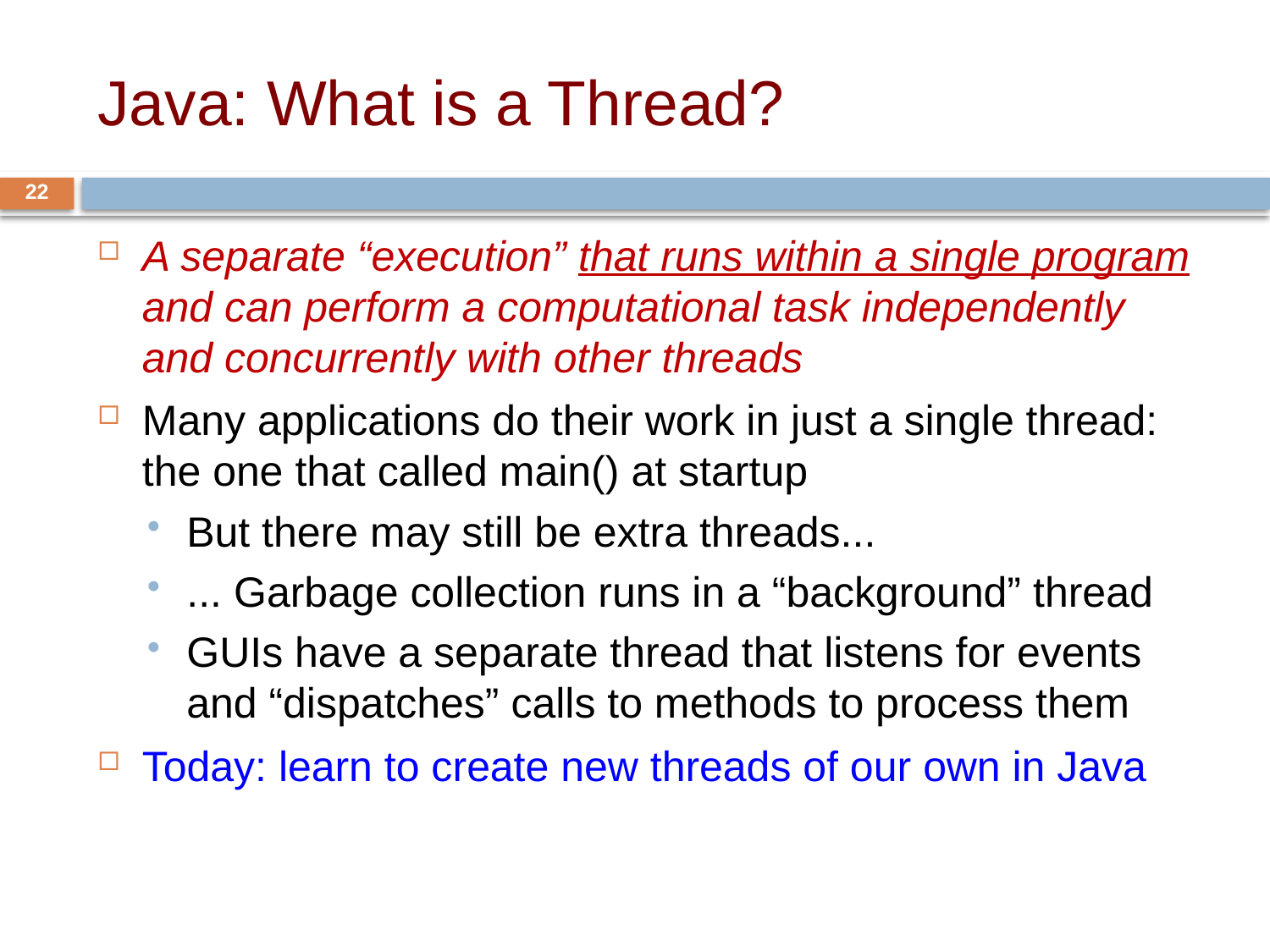

# Java: What is a Thread?
22
A separate “execution” that runs within a single program and can perform a computational task independently and concurrently with other threads
Many applications do their work in just a single thread: the one that called main() at startup
But there may still be extra threads...
... Garbage collection runs in a “background” thread
GUIs have a separate thread that listens for events and “dispatches” calls to methods to process them
Today: learn to create new threads of our own in Java